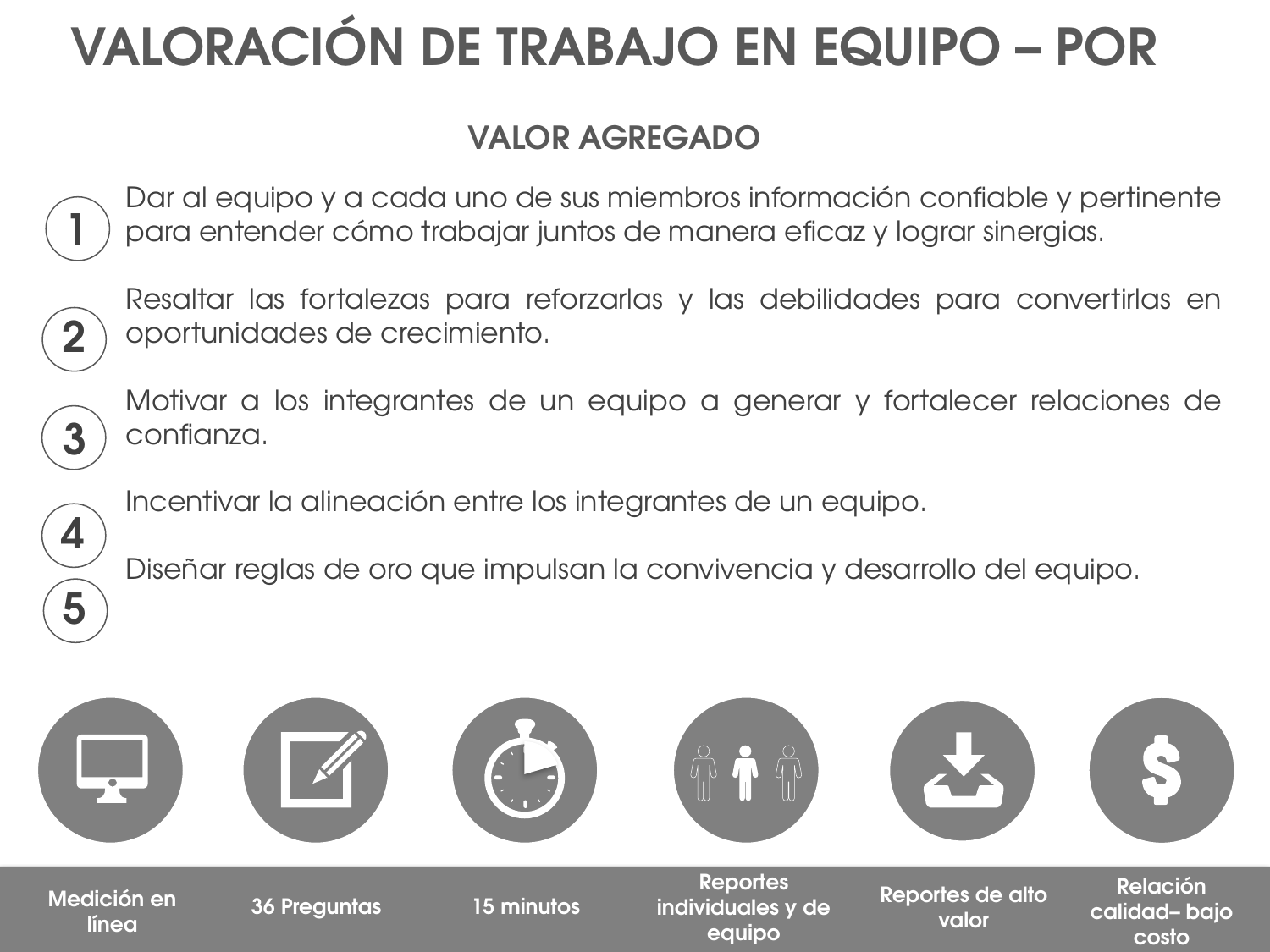

VALORACIÓN DE TRABAJO EN EQUIPO – POR

VALOR AGREGADO
Dar al equipo y a cada uno de sus miembros información confiable y pertinente para entender cómo trabajar juntos de manera eficaz y lograr sinergias.

Resaltar las fortalezas para reforzarlas y las debilidades para convertirlas en oportunidades de crecimiento.

Motivar a los integrantes de un equipo a generar y fortalecer relaciones de confianza.

Incentivar la alineación entre los integrantes de un equipo.

Diseñar reglas de oro que impulsan la convivencia y desarrollo del equipo.
1

2

3
4

5

Entre 15
Y 20 min.

Reportes individuales y de equipo
Relación calidad– bajo costo

Reportes de alto valor
Medición en línea
36 Preguntas
15 minutos